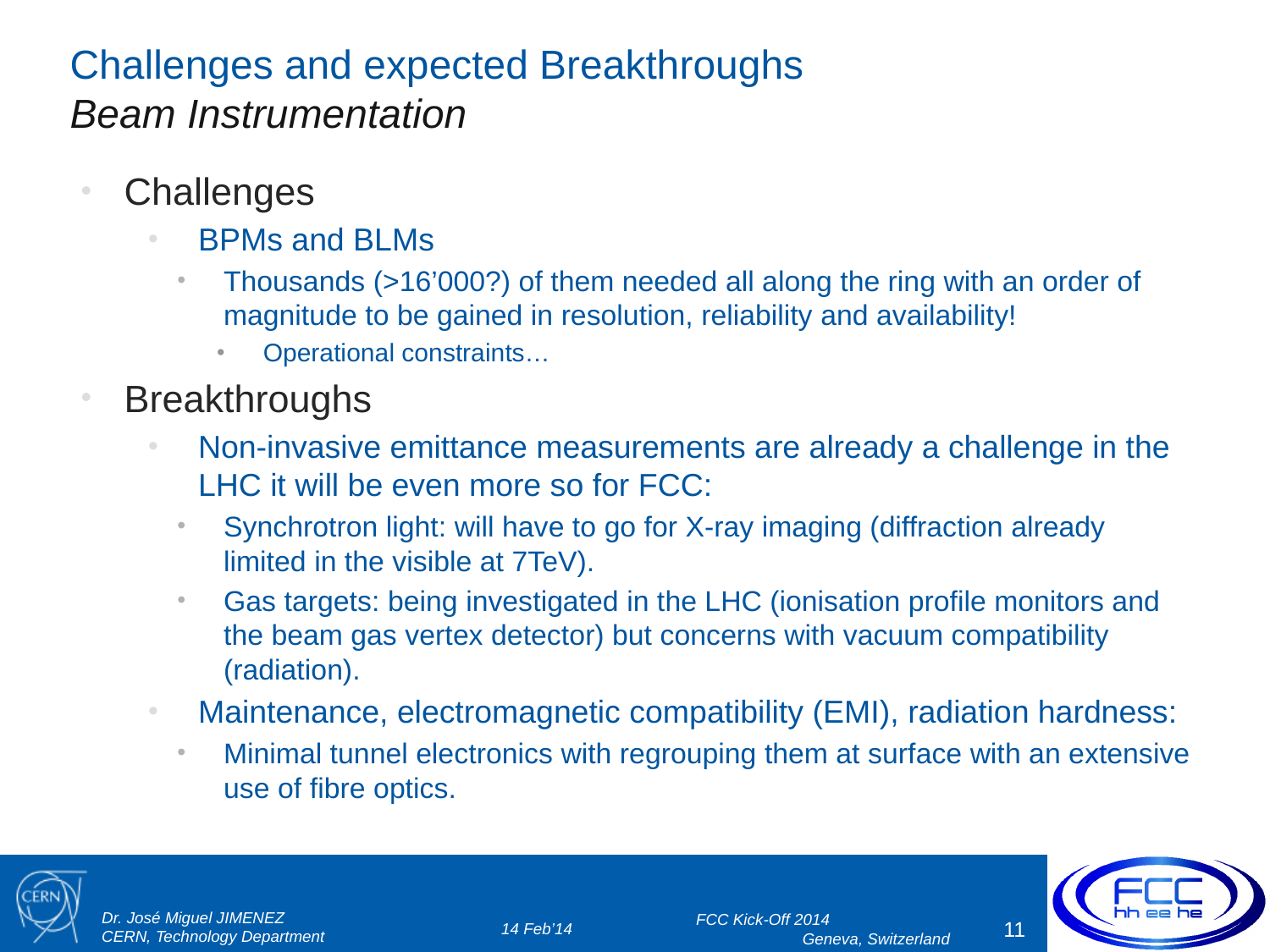

# Challenges and expected Breakthroughs Beam Instrumentation
Challenges
BPMs and BLMs
Thousands (>16’000?) of them needed all along the ring with an order of magnitude to be gained in resolution, reliability and availability!
Operational constraints…
Breakthroughs
Non-invasive emittance measurements are already a challenge in the LHC it will be even more so for FCC:
Synchrotron light: will have to go for X-ray imaging (diffraction already limited in the visible at 7TeV).
Gas targets: being investigated in the LHC (ionisation profile monitors and the beam gas vertex detector) but concerns with vacuum compatibility (radiation).
Maintenance, electromagnetic compatibility (EMI), radiation hardness:
Minimal tunnel electronics with regrouping them at surface with an extensive use of fibre optics.

14 Feb’14
FCC Kick-Off 2014
Geneva, Switzerland
11